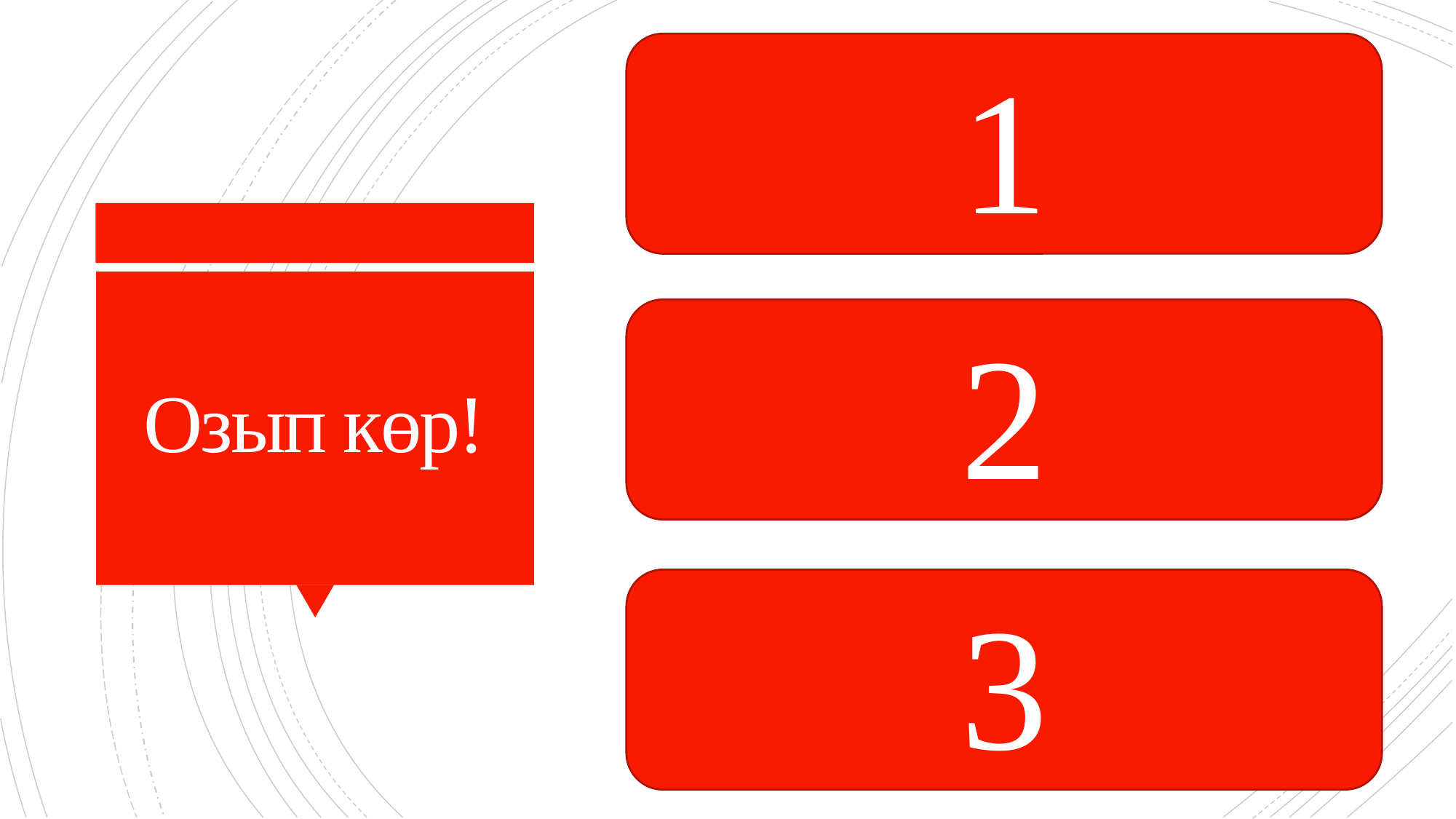

1
Түркі қағанатының алғашқы жазуы неше таңбадан құралды?
2.	Етіс дегеніміз не және оның неше түрі бар?
3.	Қазақ тілінің латын әліпбиіне көшуі қай бағдарламаның өзекті мәселесі?
# Озып көр!
2
1.	Күлтегін сына жазуының көшірмесі қашан және қай жерге орнатылды?
2.	Қазақ әліпбиінің тұңғыш реформаторы кім?
3.	Үстеу дегеніміз не?
1.	Қаған сөз қандай мағына береді?
2.	Түркологиялық әдебиеттерде «үлкен жазу», «кіші жазу» неше жолдардан тұратын жазбалар?
3.	Сабақтас құрмалас сөйлемнің түрлерін ата.
3